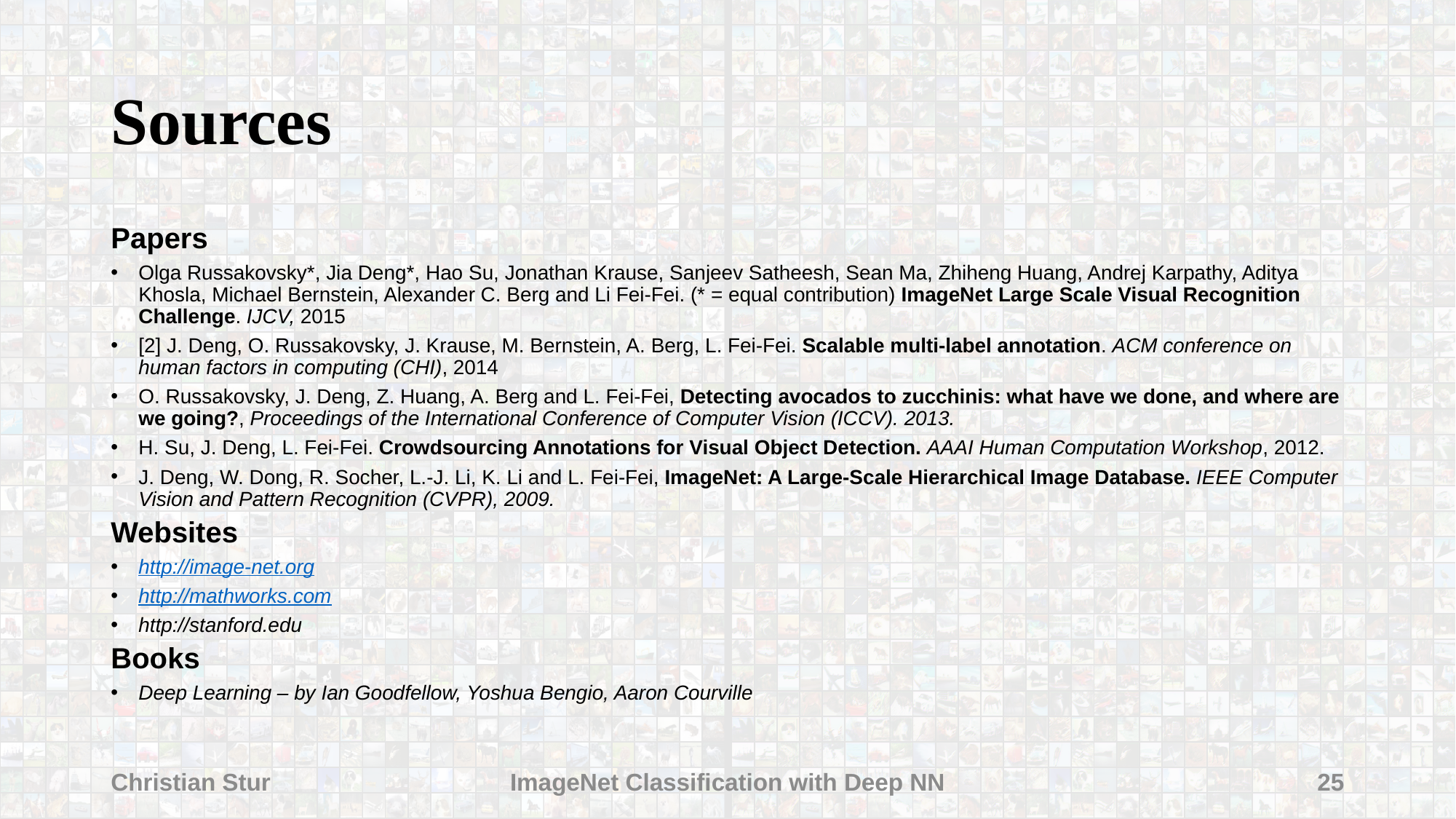

# Sources
Papers
Olga Russakovsky*, Jia Deng*, Hao Su, Jonathan Krause, Sanjeev Satheesh, Sean Ma, Zhiheng Huang, Andrej Karpathy, Aditya Khosla, Michael Bernstein, Alexander C. Berg and Li Fei-Fei. (* = equal contribution) ImageNet Large Scale Visual Recognition Challenge. IJCV, 2015
[2] J. Deng, O. Russakovsky, J. Krause, M. Bernstein, A. Berg, L. Fei-Fei. Scalable multi-label annotation. ACM conference on human factors in computing (CHI), 2014
O. Russakovsky, J. Deng, Z. Huang, A. Berg and L. Fei-Fei, Detecting avocados to zucchinis: what have we done, and where are we going?, Proceedings of the International Conference of Computer Vision (ICCV). 2013.
H. Su, J. Deng, L. Fei-Fei. Crowdsourcing Annotations for Visual Object Detection. AAAI Human Computation Workshop, 2012.
J. Deng, W. Dong, R. Socher, L.-J. Li, K. Li and L. Fei-Fei, ImageNet: A Large-Scale Hierarchical Image Database. IEEE Computer Vision and Pattern Recognition (CVPR), 2009.
Websites
http://image-net.org
http://mathworks.com
http://stanford.edu
Books
Deep Learning – by Ian Goodfellow, Yoshua Bengio, Aaron Courville
Christian Stur
ImageNet Classification with Deep NN
25